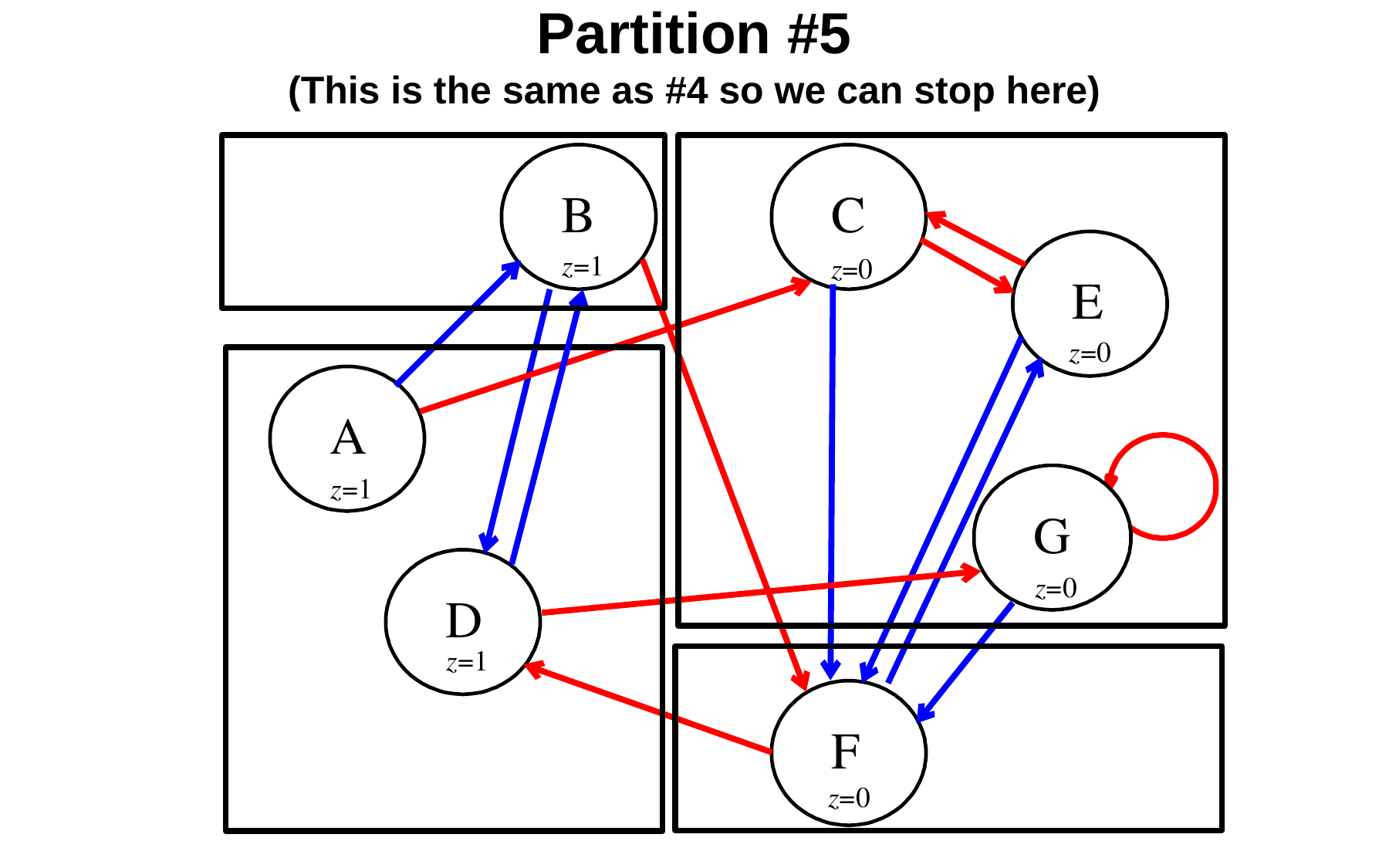

Partition #5
(This is the same as #4 so we can stop here)

     B

     C

     E
z=1
z=0
z=0

     A

z=1

     G

     D
z=0
z=1

     F
z=0